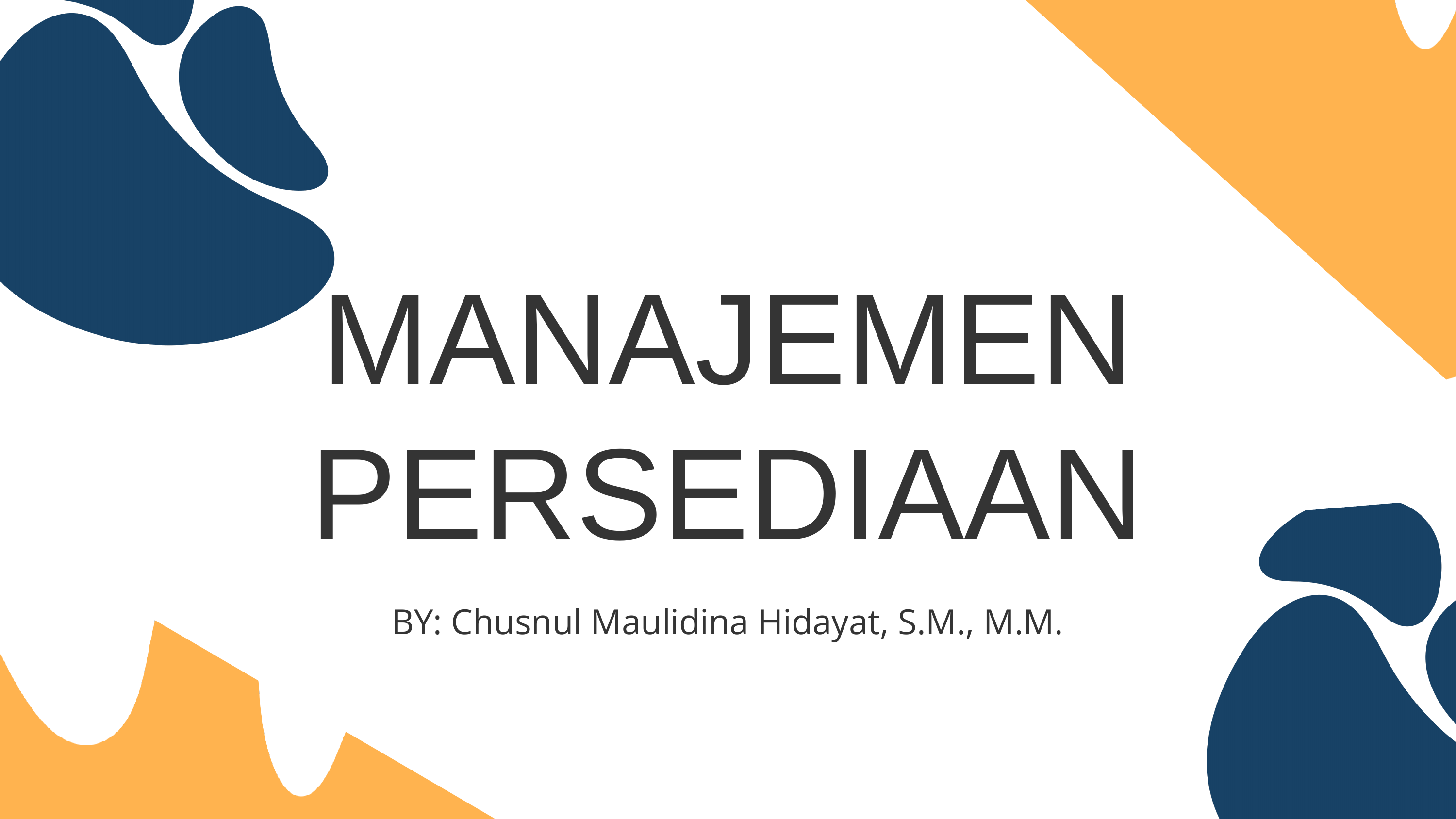

MANAJEMEN PERSEDIAAN

BY: Chusnul Maulidina Hidayat, S.M., M.M.